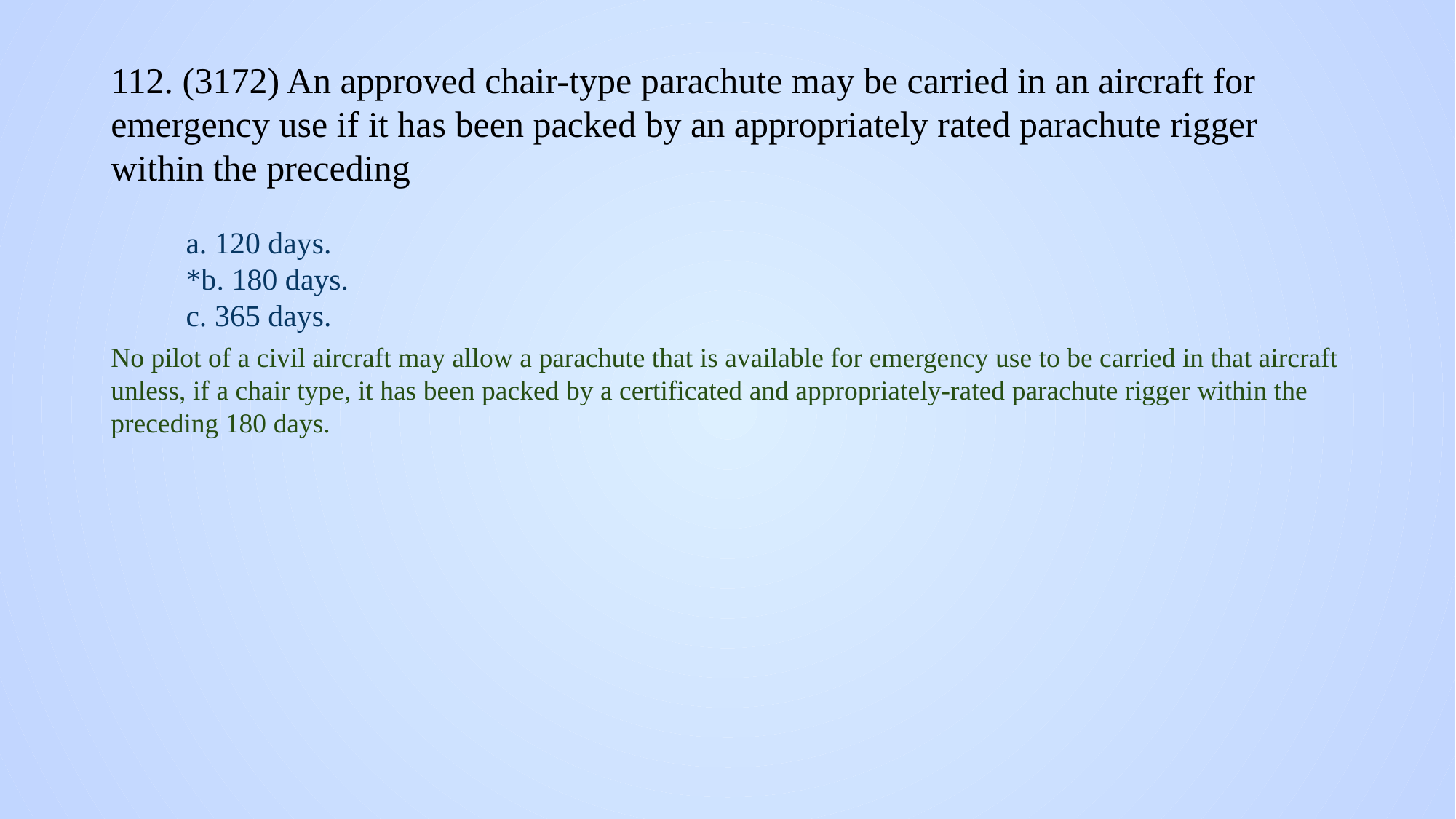

# 112. (3172) An approved chair-type parachute may be carried in an aircraft for emergency use if it has been packed by an appropriately rated parachute rigger within the preceding
a. 120 days.
*b. 180 days.
c. 365 days.
No pilot of a civil aircraft may allow a parachute that is available for emergency use to be carried in that aircraft unless, if a chair type, it has been packed by a certificated and appropriately-rated parachute rigger within the preceding 180 days.